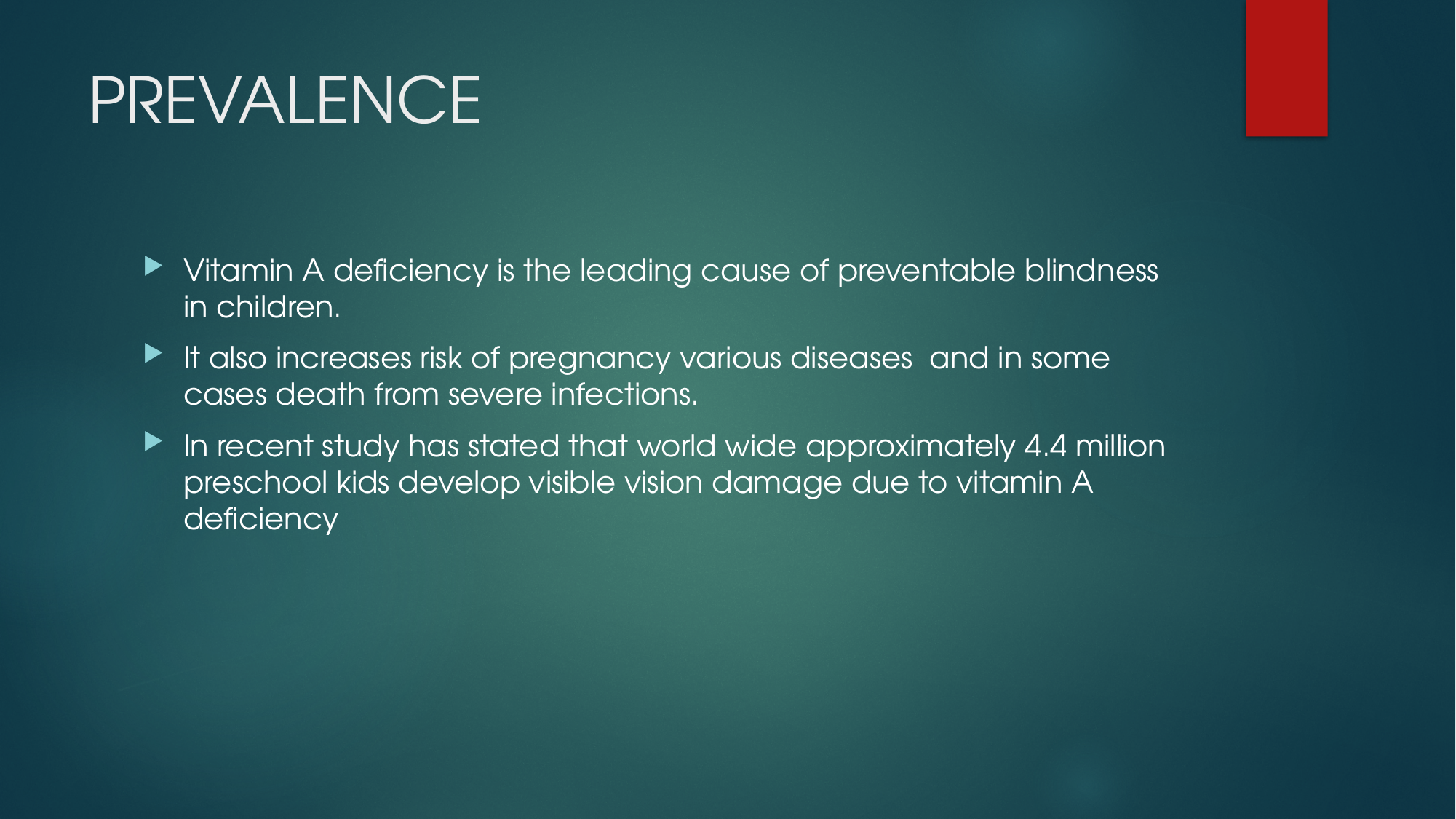

# PREVALENCE
Vitamin A deficiency is the leading cause of preventable blindness in children.
It also increases risk of pregnancy various diseases  and in some cases death from severe infections.
In recent study has stated that world wide approximately 4.4 million preschool kids develop visible vision damage due to vitamin A deficiency